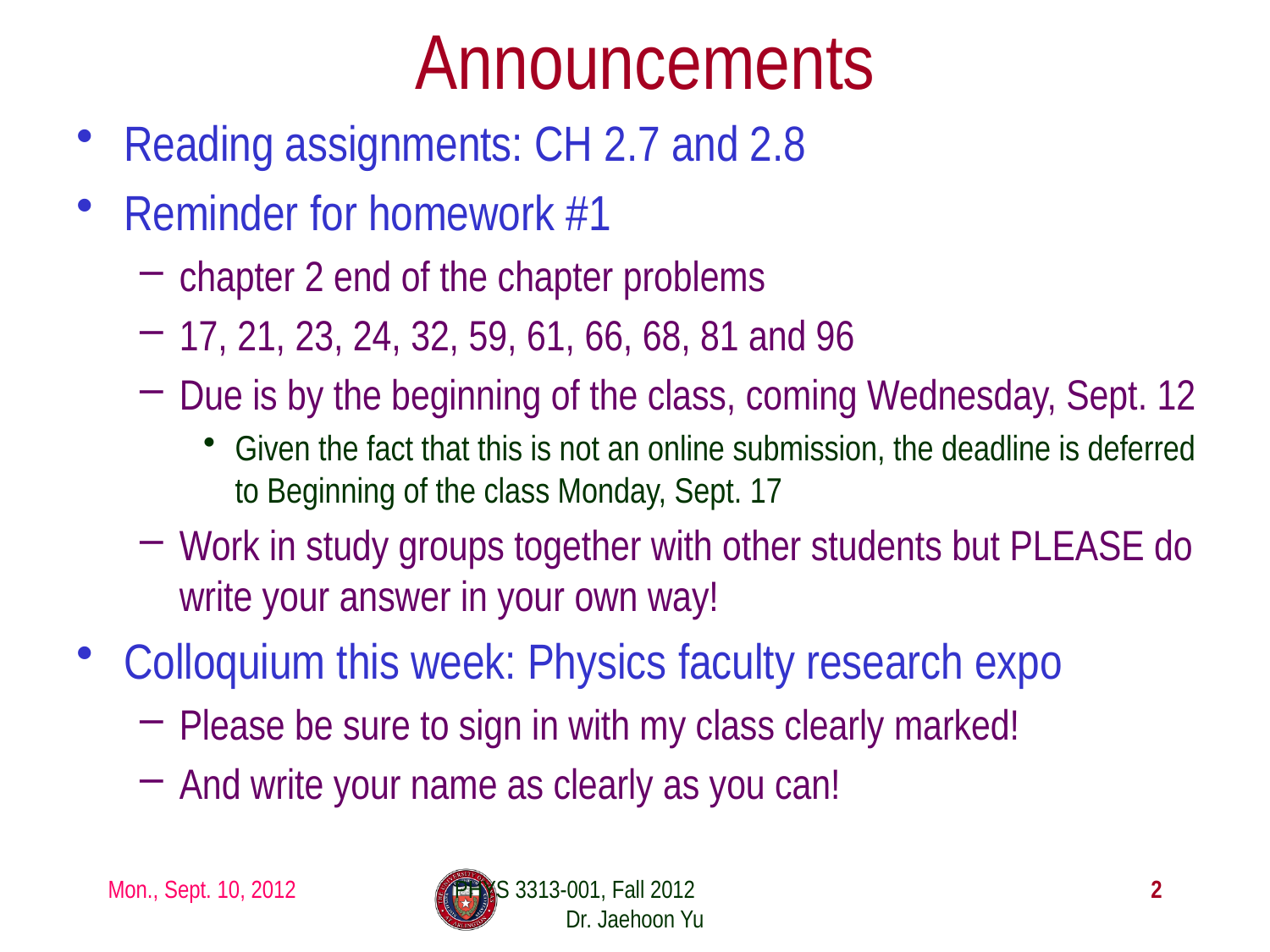

# Announcements
Reading assignments: CH 2.7 and 2.8
Reminder for homework #1
chapter 2 end of the chapter problems
17, 21, 23, 24, 32, 59, 61, 66, 68, 81 and 96
Due is by the beginning of the class, coming Wednesday, Sept. 12
Given the fact that this is not an online submission, the deadline is deferred to Beginning of the class Monday, Sept. 17
Work in study groups together with other students but PLEASE do write your answer in your own way!
Colloquium this week: Physics faculty research expo
Please be sure to sign in with my class clearly marked!
And write your name as clearly as you can!
Mon., Sept. 10, 2012
PHYS 3313-001, Fall 2012                      Dr. Jaehoon Yu
2